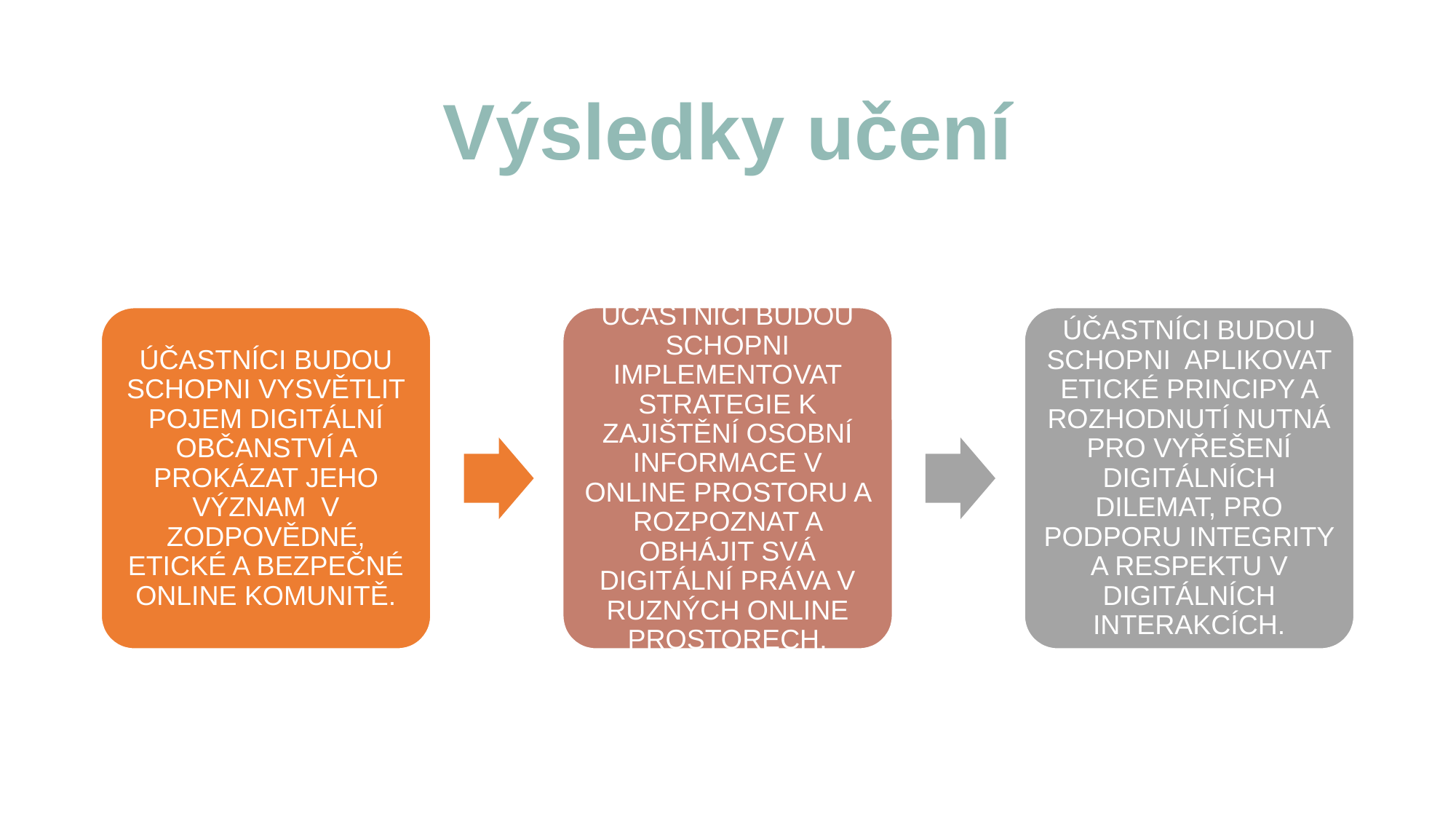

# Výsledky učení

ÚČASTNÍCI BUDOU SCHOPNI VYSVĚTLIT POJEM DIGITÁLNÍ OBČANSTVÍ A PROKÁZAT JEHO VÝZNAM  V ZODPOVĚDNÉ, ETICKÉ A BEZPEČNÉ ONLINE KOMUNITĚ.
ÚČASTNÍCI BUDOU SCHOPNI IMPLEMENTOVAT STRATEGIE K ZAJIŠTĚNÍ OSOBNÍ INFORMACE V ONLINE PROSTORU A ROZPOZNAT A OBHÁJIT SVÁ DIGITÁLNÍ PRÁVA V RUZNÝCH ONLINE PROSTORECH.
ÚČASTNÍCI BUDOU SCHOPNI  APLIKOVAT ETICKÉ PRINCIPY A ROZHODNUTÍ NUTNÁ PRO VYŘEŠENÍ DIGITÁLNÍCH DILEMAT, PRO PODPORU INTEGRITY A RESPEKTU V DIGITÁLNÍCH INTERAKCÍCH.